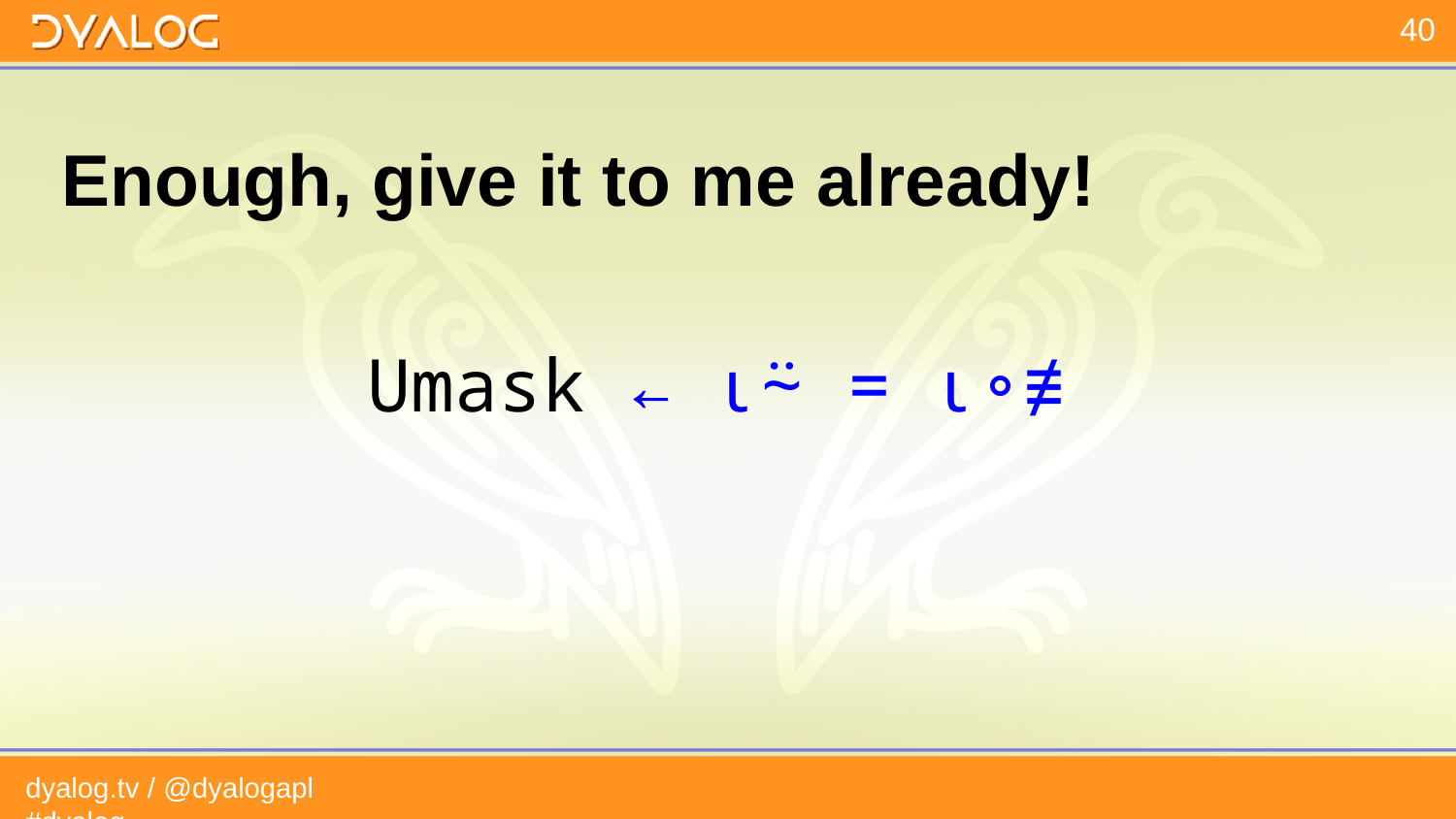

# Enough, give it to me already!

Umask ← ⍳⍨ = ⍳∘≢